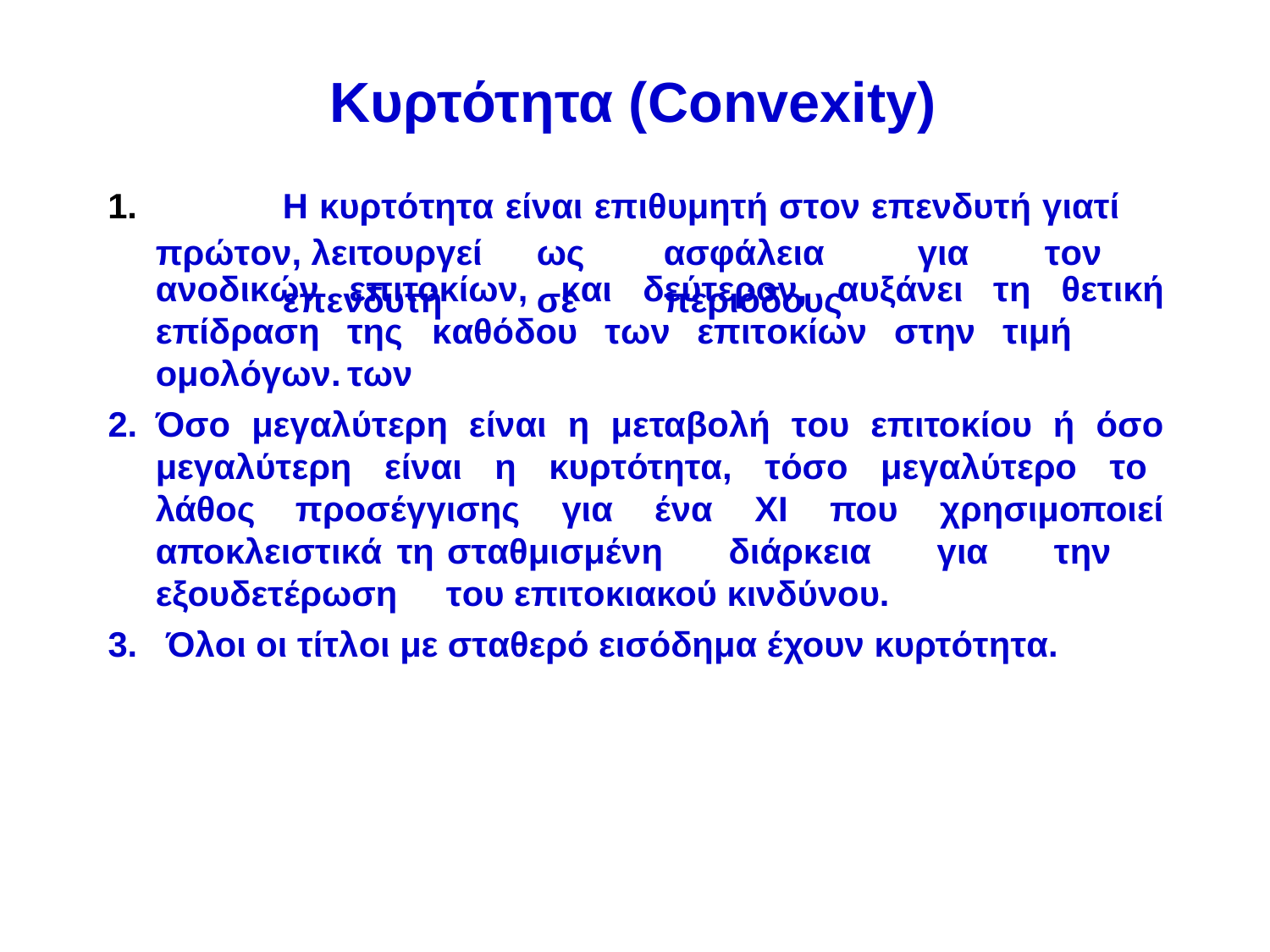

# Κυρτότητα (Convexity)
1.		Η κυρτότητα είναι επιθυμητή στον επενδυτή γιατί πρώτον, λειτουργεί	ως	ασφάλεια	για	τον	επενδυτή	σε	περιόδους
ανοδικών επίδραση ομολόγων.
επιτοκίων,	και	δεύτερον,	αυξάνει	τη	θετική
της	καθόδου	των	επιτοκίων	στην	τιμή	των
Όσο  μεγαλύτερη  είναι  η  μεταβολή  του  επιτοκίου  ή  όσο μεγαλύτερη  είναι  η  κυρτότητα,  τόσο  μεγαλύτερο  το  λάθος προσέγγισης για ένα ΧΙ που χρησιμοποιεί αποκλειστικά τη σταθμισμένη     διάρκεια     για     την     εξουδετέρωση     του επιτοκιακού κινδύνου.
Όλοι οι τίτλοι με σταθερό εισόδημα έχουν κυρτότητα.